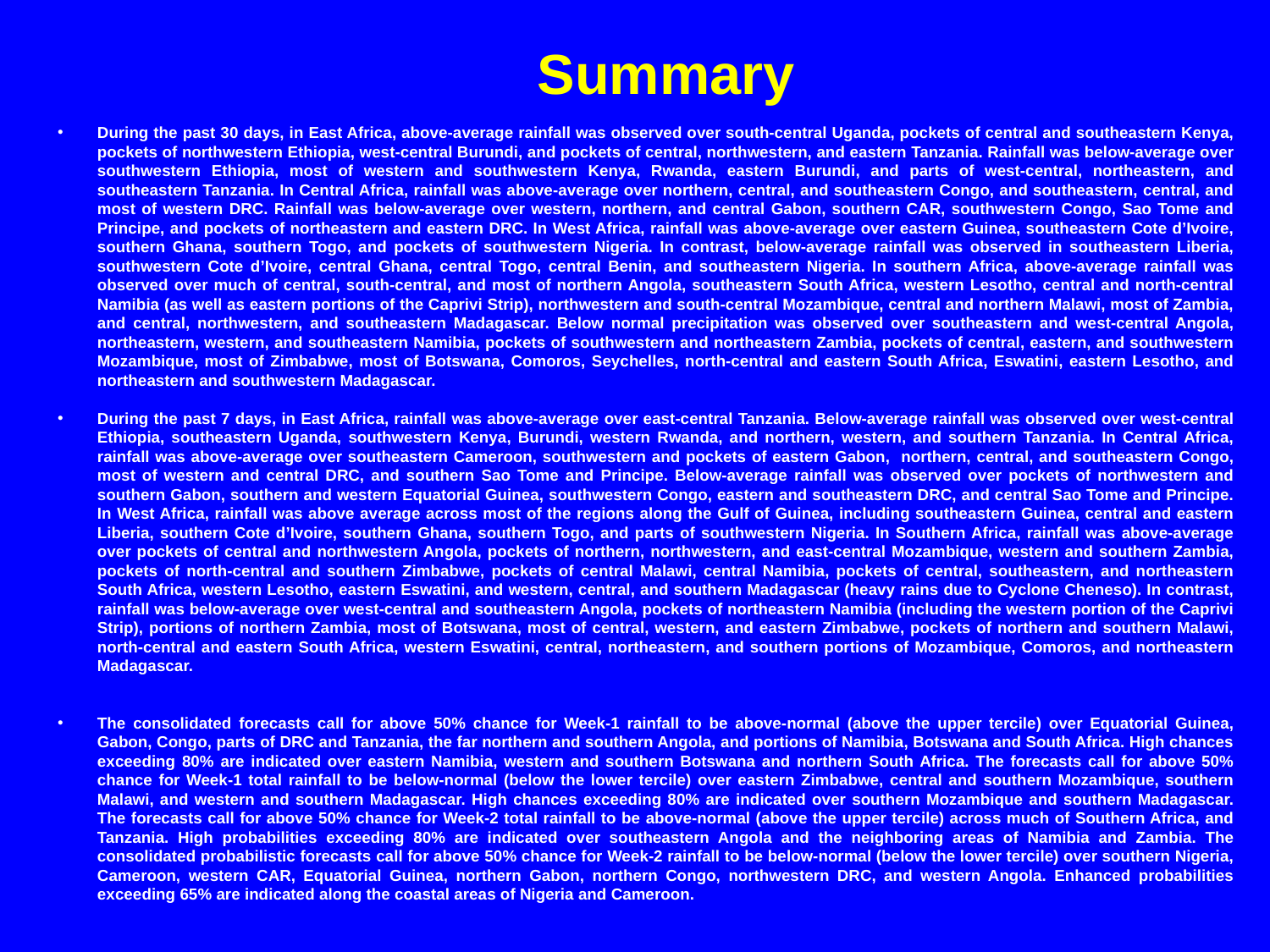

Summary
During the past 30 days, in East Africa, above-average rainfall was observed over south-central Uganda, pockets of central and southeastern Kenya, pockets of northwestern Ethiopia, west-central Burundi, and pockets of central, northwestern, and eastern Tanzania. Rainfall was below-average over southwestern Ethiopia, most of western and southwestern Kenya, Rwanda, eastern Burundi, and parts of west-central, northeastern, and southeastern Tanzania. In Central Africa, rainfall was above-average over northern, central, and southeastern Congo, and southeastern, central, and most of western DRC. Rainfall was below-average over western, northern, and central Gabon, southern CAR, southwestern Congo, Sao Tome and Principe, and pockets of northeastern and eastern DRC. In West Africa, rainfall was above-average over eastern Guinea, southeastern Cote d’Ivoire, southern Ghana, southern Togo, and pockets of southwestern Nigeria. In contrast, below-average rainfall was observed in southeastern Liberia, southwestern Cote d’Ivoire, central Ghana, central Togo, central Benin, and southeastern Nigeria. In southern Africa, above-average rainfall was observed over much of central, south-central, and most of northern Angola, southeastern South Africa, western Lesotho, central and north-central Namibia (as well as eastern portions of the Caprivi Strip), northwestern and south-central Mozambique, central and northern Malawi, most of Zambia, and central, northwestern, and southeastern Madagascar. Below normal precipitation was observed over southeastern and west-central Angola, northeastern, western, and southeastern Namibia, pockets of southwestern and northeastern Zambia, pockets of central, eastern, and southwestern Mozambique, most of Zimbabwe, most of Botswana, Comoros, Seychelles, north-central and eastern South Africa, Eswatini, eastern Lesotho, and northeastern and southwestern Madagascar.

During the past 7 days, in East Africa, rainfall was above-average over east-central Tanzania. Below-average rainfall was observed over west-central Ethiopia, southeastern Uganda, southwestern Kenya, Burundi, western Rwanda, and northern, western, and southern Tanzania. In Central Africa, rainfall was above-average over southeastern Cameroon, southwestern and pockets of eastern Gabon,  northern, central, and southeastern Congo, most of western and central DRC, and southern Sao Tome and Principe. Below-average rainfall was observed over pockets of northwestern and southern Gabon, southern and western Equatorial Guinea, southwestern Congo, eastern and southeastern DRC, and central Sao Tome and Principe. In West Africa, rainfall was above average across most of the regions along the Gulf of Guinea, including southeastern Guinea, central and eastern Liberia, southern Cote d’Ivoire, southern Ghana, southern Togo, and parts of southwestern Nigeria. In Southern Africa, rainfall was above-average over pockets of central and northwestern Angola, pockets of northern, northwestern, and east-central Mozambique, western and southern Zambia, pockets of north-central and southern Zimbabwe, pockets of central Malawi, central Namibia, pockets of central, southeastern, and northeastern South Africa, western Lesotho, eastern Eswatini, and western, central, and southern Madagascar (heavy rains due to Cyclone Cheneso). In contrast, rainfall was below-average over west-central and southeastern Angola, pockets of northeastern Namibia (including the western portion of the Caprivi Strip), portions of northern Zambia, most of Botswana, most of central, western, and eastern Zimbabwe, pockets of northern and southern Malawi, north-central and eastern South Africa, western Eswatini, central, northeastern, and southern portions of Mozambique, Comoros, and northeastern Madagascar.

The consolidated forecasts call for above 50% chance for Week-1 rainfall to be above-normal (above the upper tercile) over Equatorial Guinea, Gabon, Congo, parts of DRC and Tanzania, the far northern and southern Angola, and portions of Namibia, Botswana and South Africa. High chances exceeding 80% are indicated over eastern Namibia, western and southern Botswana and northern South Africa. The forecasts call for above 50% chance for Week-1 total rainfall to be below-normal (below the lower tercile) over eastern Zimbabwe, central and southern Mozambique, southern Malawi, and western and southern Madagascar. High chances exceeding 80% are indicated over southern Mozambique and southern Madagascar. The forecasts call for above 50% chance for Week-2 total rainfall to be above-normal (above the upper tercile) across much of Southern Africa, and Tanzania. High probabilities exceeding 80% are indicated over southeastern Angola and the neighboring areas of Namibia and Zambia. The consolidated probabilistic forecasts call for above 50% chance for Week-2 rainfall to be below-normal (below the lower tercile) over southern Nigeria, Cameroon, western CAR, Equatorial Guinea, northern Gabon, northern Congo, northwestern DRC, and western Angola. Enhanced probabilities exceeding 65% are indicated along the coastal areas of Nigeria and Cameroon.